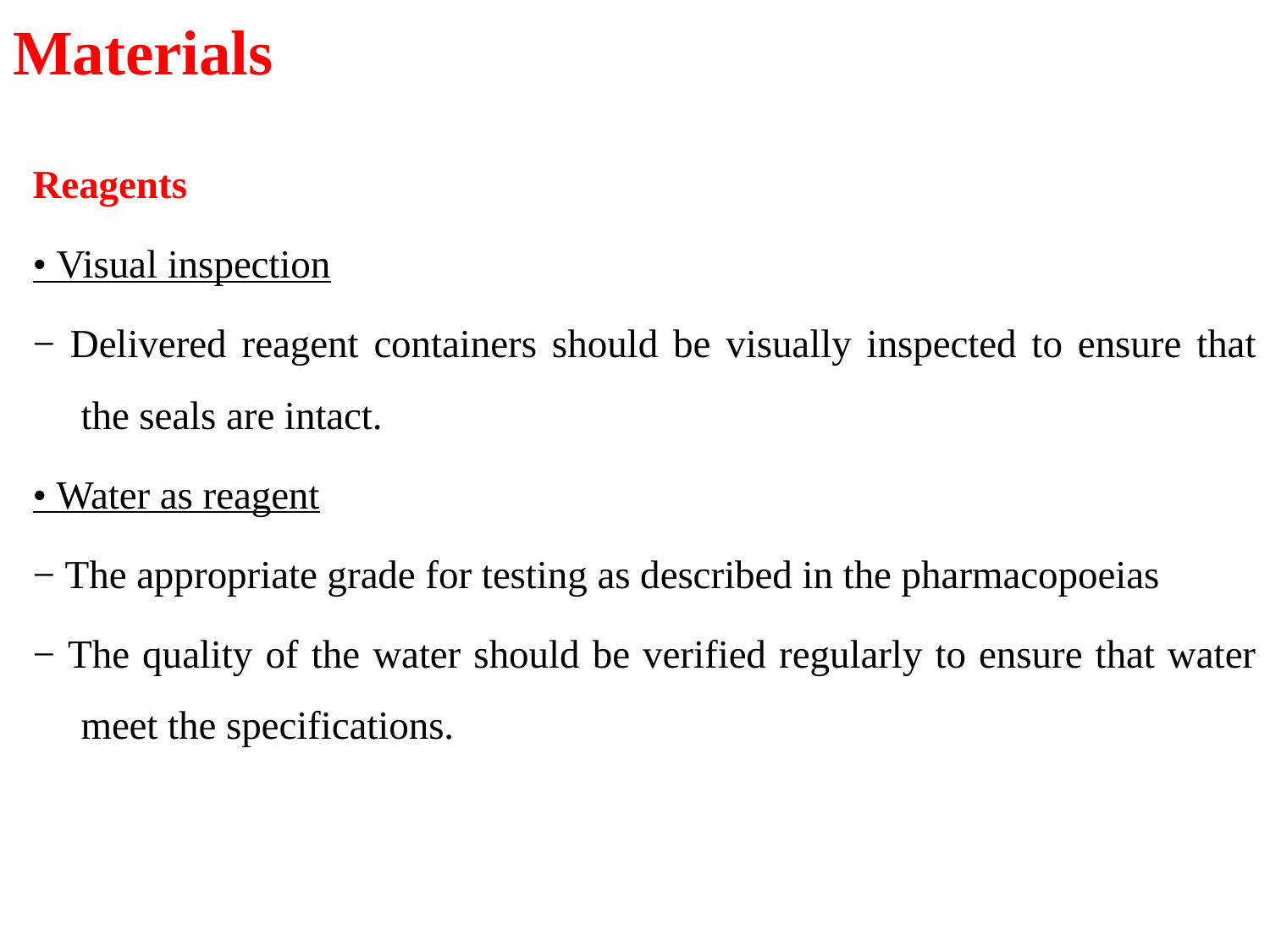

# Materials
Reagents
• Visual inspection
− Delivered reagent containers should be visually inspected to ensure that the seals are intact.
• Water as reagent
− The appropriate grade for testing as described in the pharmacopoeias
− The quality of the water should be verified regularly to ensure that water meet the specifications.